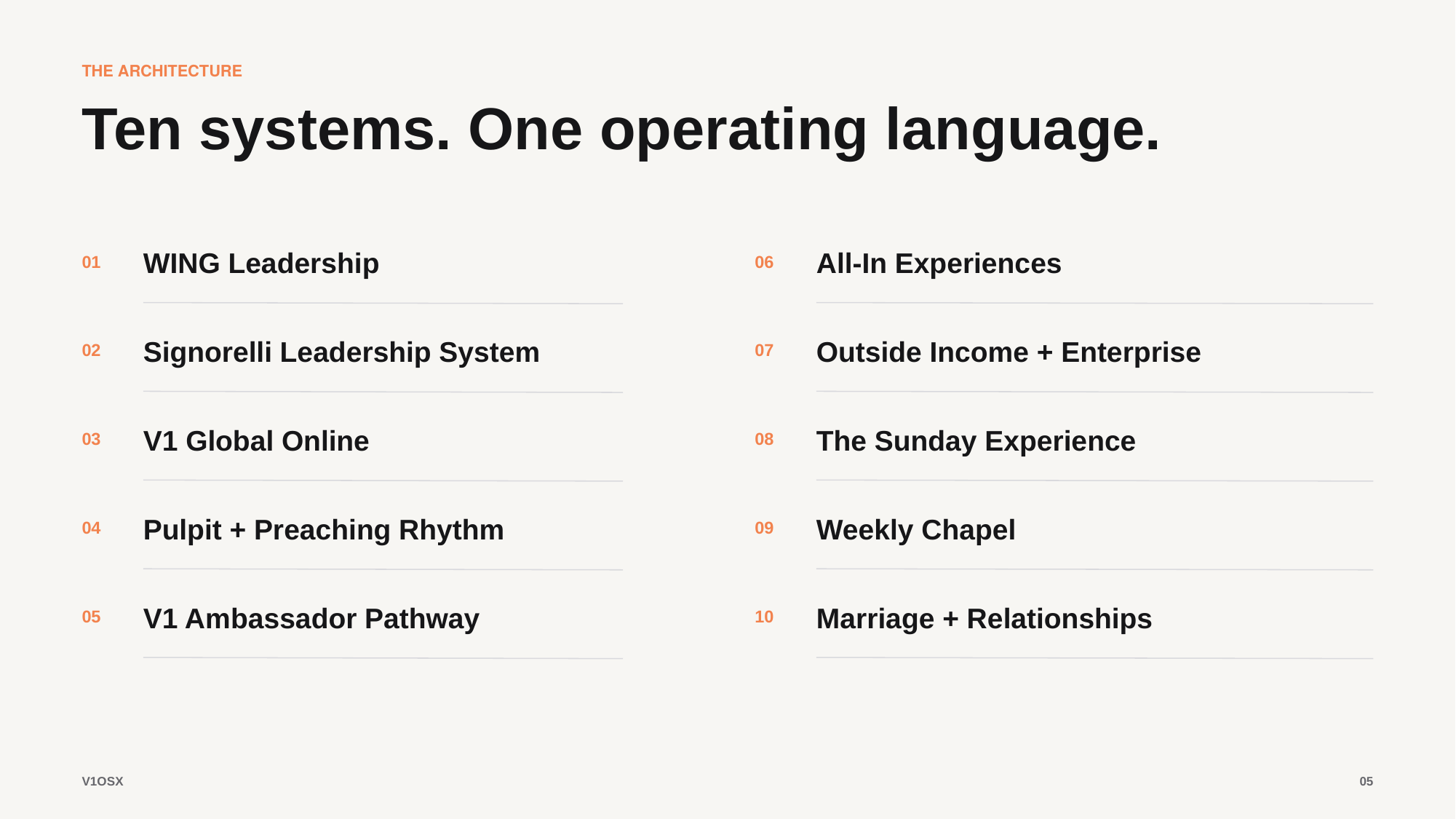

THE ARCHITECTURE
Ten systems. One operating language.
WING Leadership
All-In Experiences
01
06

Signorelli Leadership System
Outside Income + Enterprise
02
07

V1 Global Online
The Sunday Experience
03
08

Pulpit + Preaching Rhythm
Weekly Chapel
04
09

V1 Ambassador Pathway
Marriage + Relationships
05
10

V1OSX
05